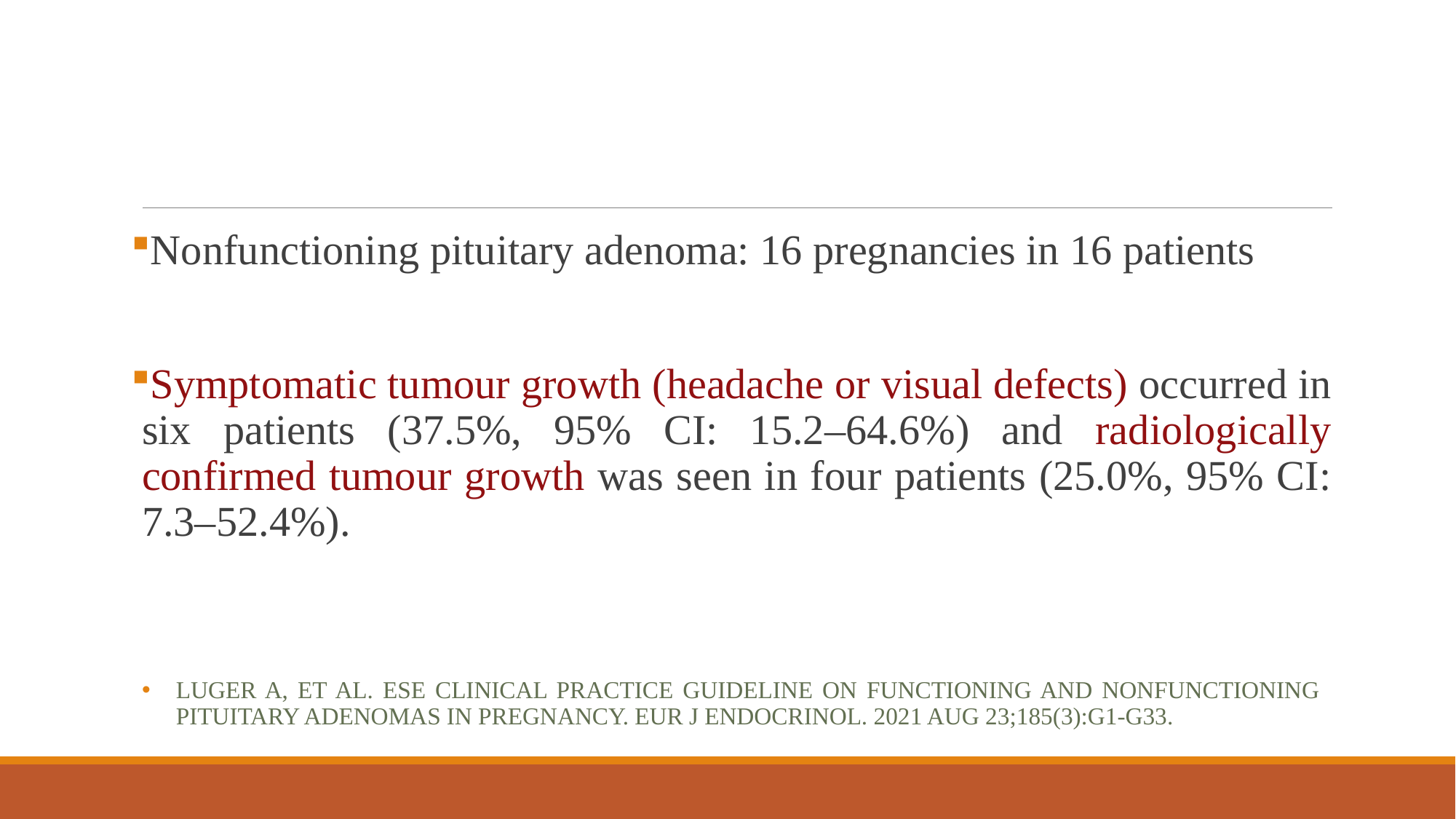

#
Nonfunctioning pituitary adenoma: 16 pregnancies in 16 patients

Symptomatic tumour growth (headache or visual defects) occurred in six patients (37.5%, 95% CI: 15.2–64.6%) and radiologically confirmed tumour growth was seen in four patients (25.0%, 95% CI: 7.3–52.4%).
Luger A, et al. ESE Clinical Practice Guideline on functioning and nonfunctioning pituitary adenomas in pregnancy. Eur J Endocrinol. 2021 Aug 23;185(3):G1-G33.